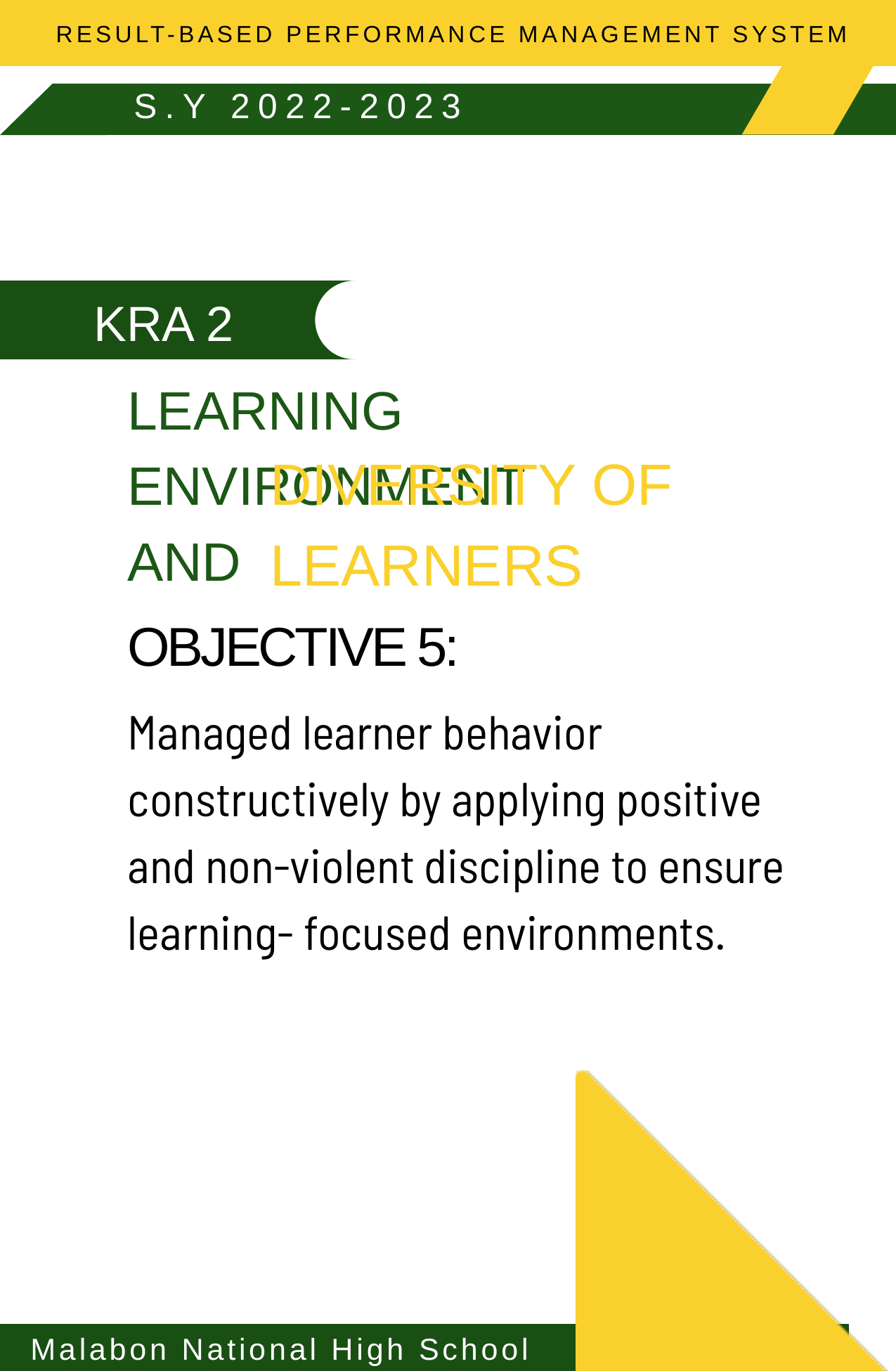

RESULT-BASED PERFORMANCE MANAGEMENT SYSTEM
S.Y 2022-2023

KRA 2
LEARNING ENVIRONMENT
AND
DIVERSITY OF LEARNERS
OBJECTIVE 5:
Managed learner behavior constructively by applying positive and non-violent discipline to ensure learning- focused environments.

Malabon National High School